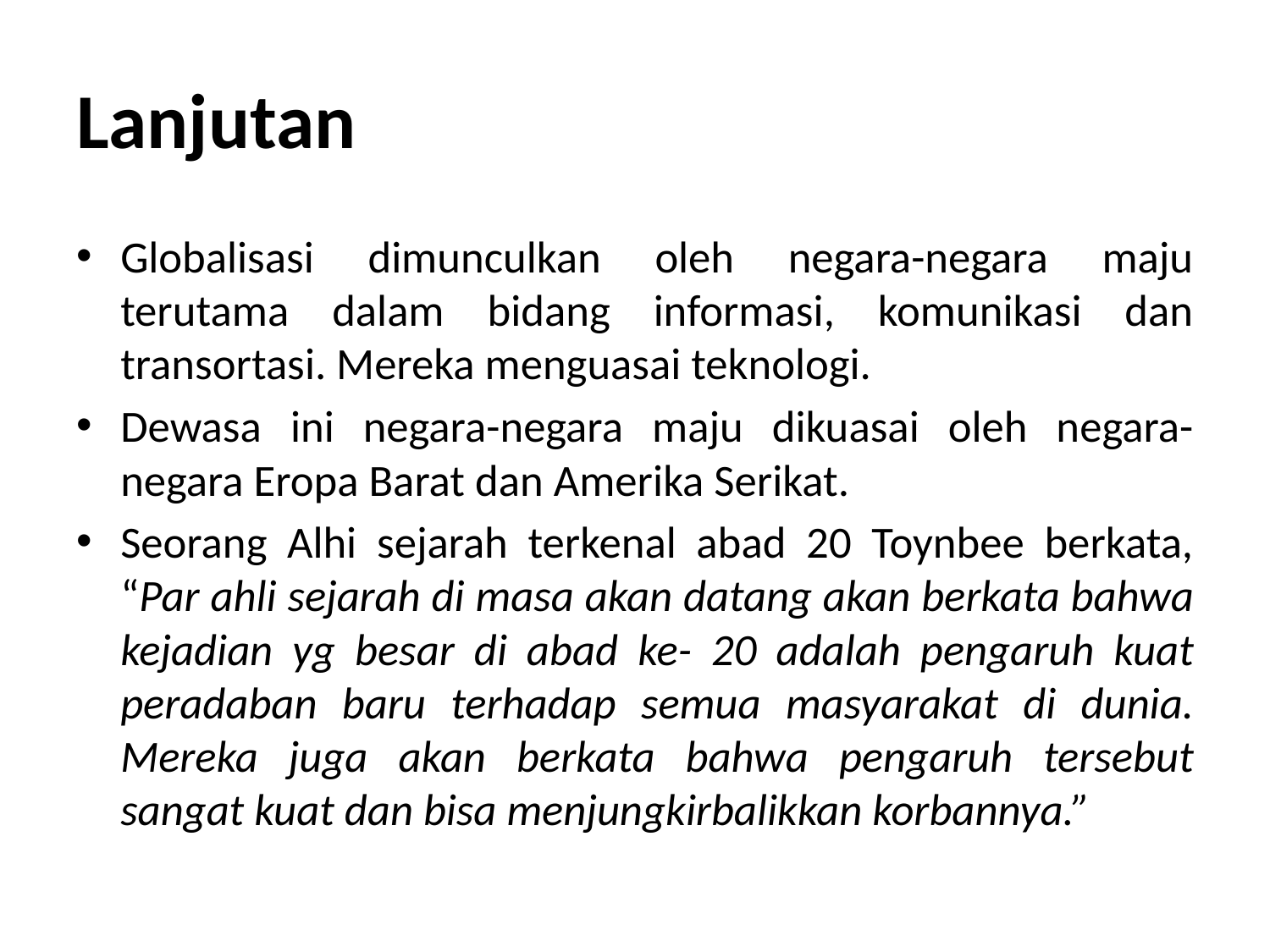

# Lanjutan
Globalisasi dimunculkan oleh negara-negara maju terutama dalam bidang informasi, komunikasi dan transortasi. Mereka menguasai teknologi.
Dewasa ini negara-negara maju dikuasai oleh negara-negara Eropa Barat dan Amerika Serikat.
Seorang Alhi sejarah terkenal abad 20 Toynbee berkata, “Par ahli sejarah di masa akan datang akan berkata bahwa kejadian yg besar di abad ke- 20 adalah pengaruh kuat peradaban baru terhadap semua masyarakat di dunia. Mereka juga akan berkata bahwa pengaruh tersebut sangat kuat dan bisa menjungkirbalikkan korbannya.”